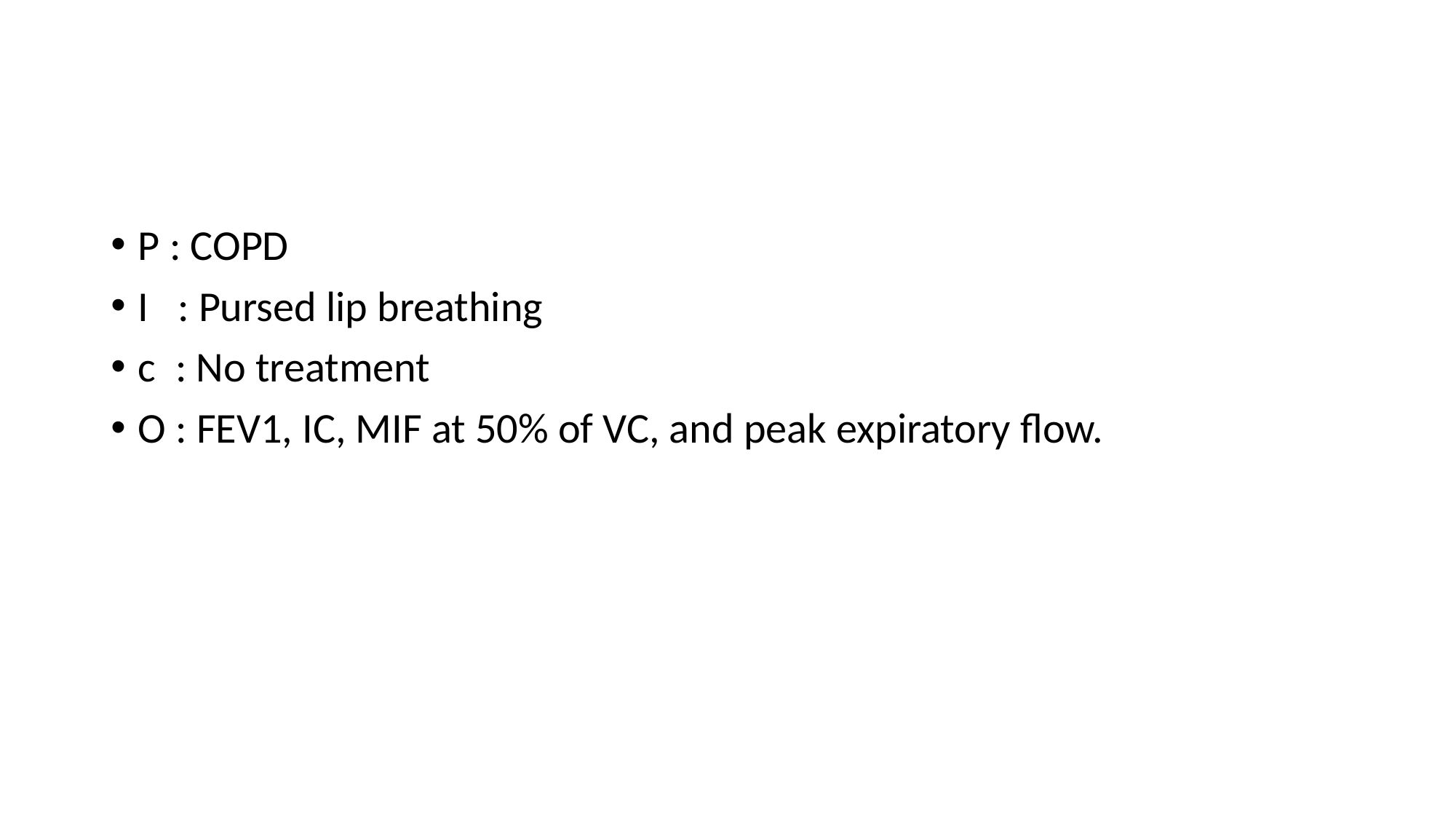

#
P : COPD
I   : Pursed lip breathing
c  : No treatment
O : FEV1, IC, MIF at 50% of VC, and peak expiratory flow.